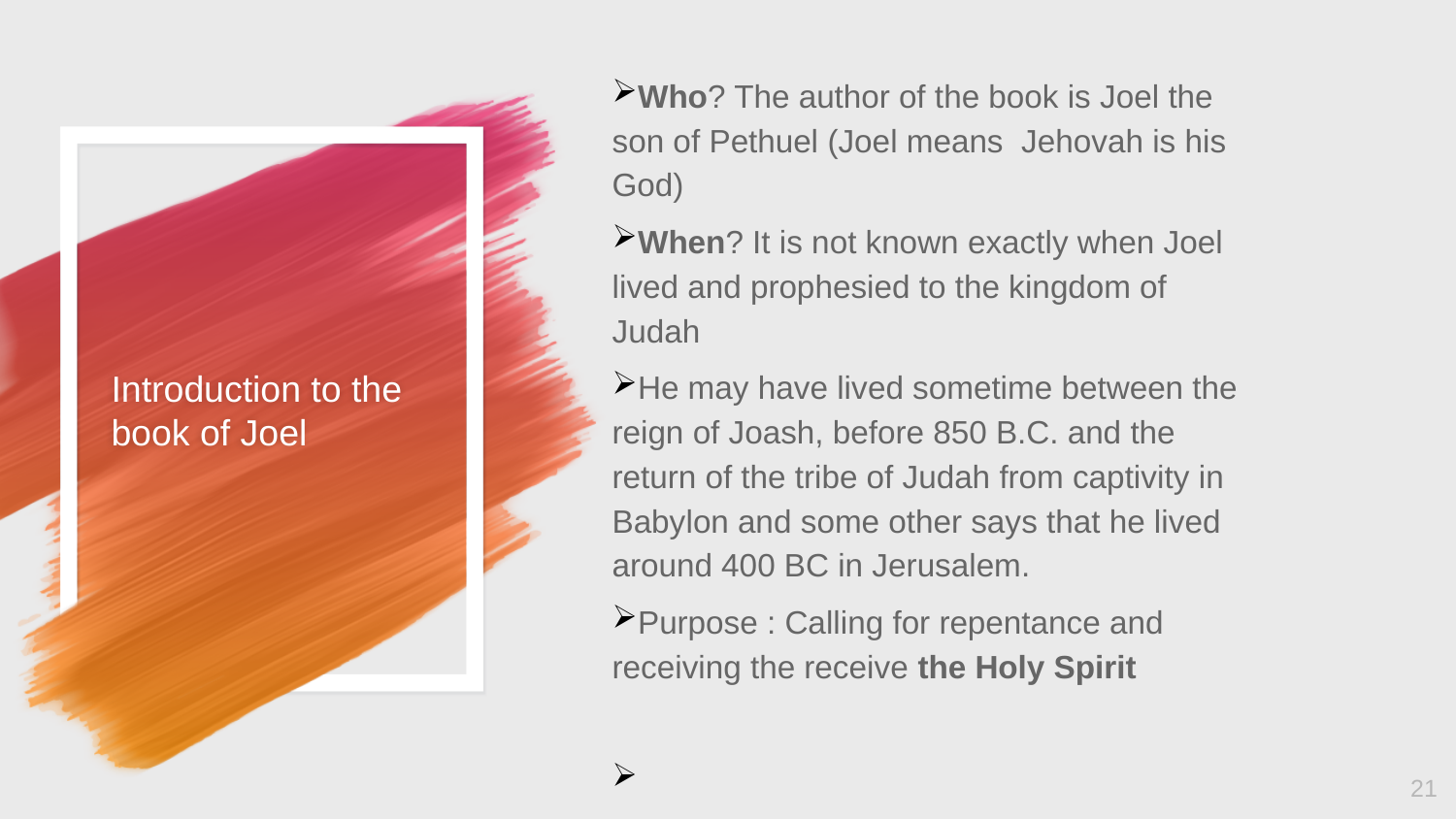

Who? The author of the book is Joel the son of Pethuel (Joel means  Jehovah is his God)
When? It is not known exactly when Joel lived and prophesied to the kingdom of Judah
He may have lived sometime between the reign of Joash, before 850 B.C. and the return of the tribe of Judah from captivity in Babylon and some other says that he lived around 400 BC in Jerusalem.
Purpose : Calling for repentance and receiving the receive the Holy Spirit

# Introduction to the book of Joel
21